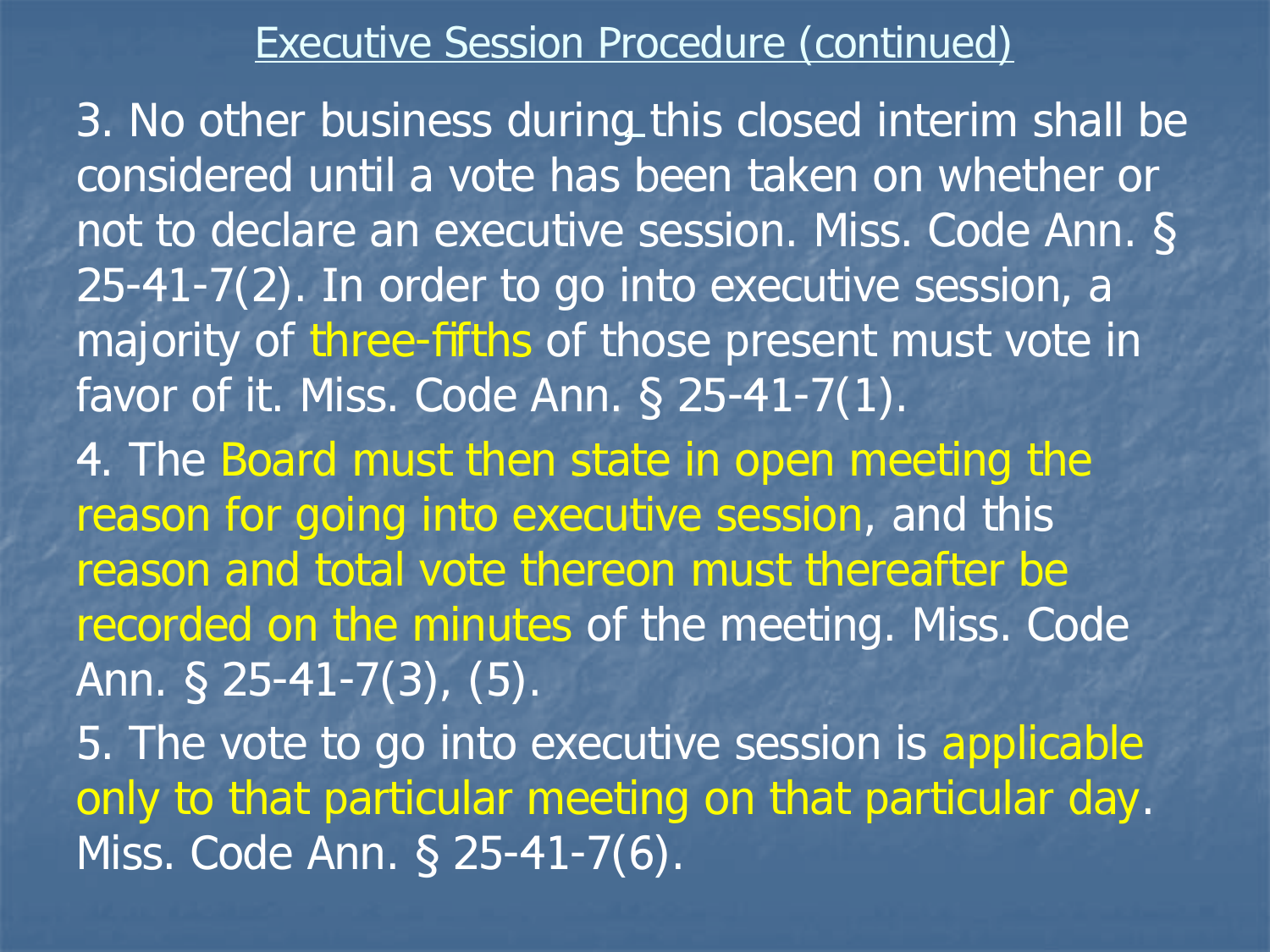

# Executive Session Procedure (continued)
3. No other business during this closed interim shall be considered until a vote has been taken on whether or not to declare an executive session. Miss. Code Ann. § 25-41-7(2). In order to go into executive session, a majority of three-fifths of those present must vote in favor of it. Miss. Code Ann. § 25-41-7(1).
4. The Board must then state in open meeting the reason for going into executive session, and this reason and total vote thereon must thereafter be recorded on the minutes of the meeting. Miss. Code Ann. § 25-41-7(3), (5).
5. The vote to go into executive session is applicable only to that particular meeting on that particular day. Miss. Code Ann. § 25-41-7(6).